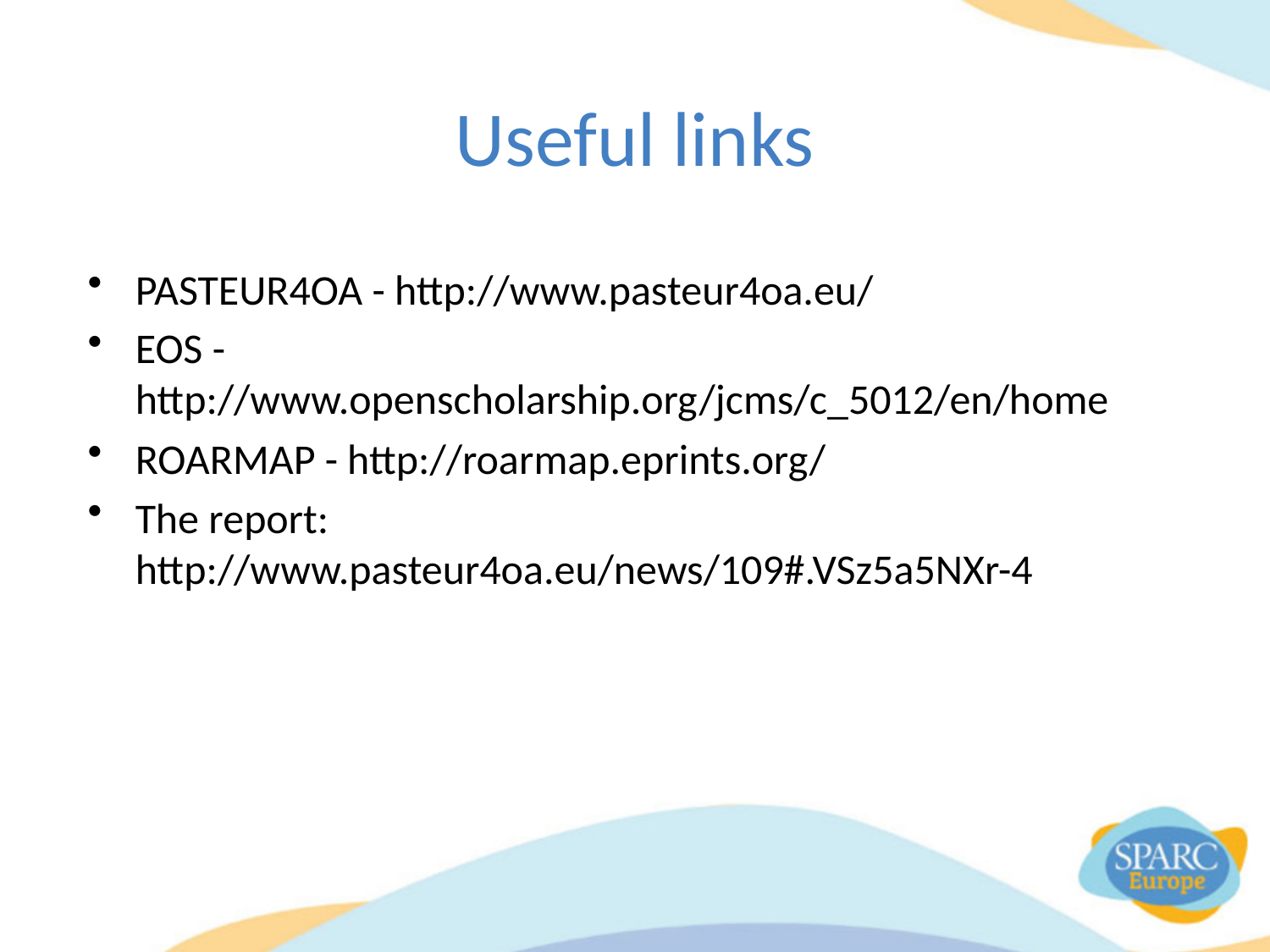

# Useful links
PASTEUR4OA - http://www.pasteur4oa.eu/
EOS - http://www.openscholarship.org/jcms/c_5012/en/home
ROARMAP - http://roarmap.eprints.org/
The report: http://www.pasteur4oa.eu/news/109#.VSz5a5NXr-4